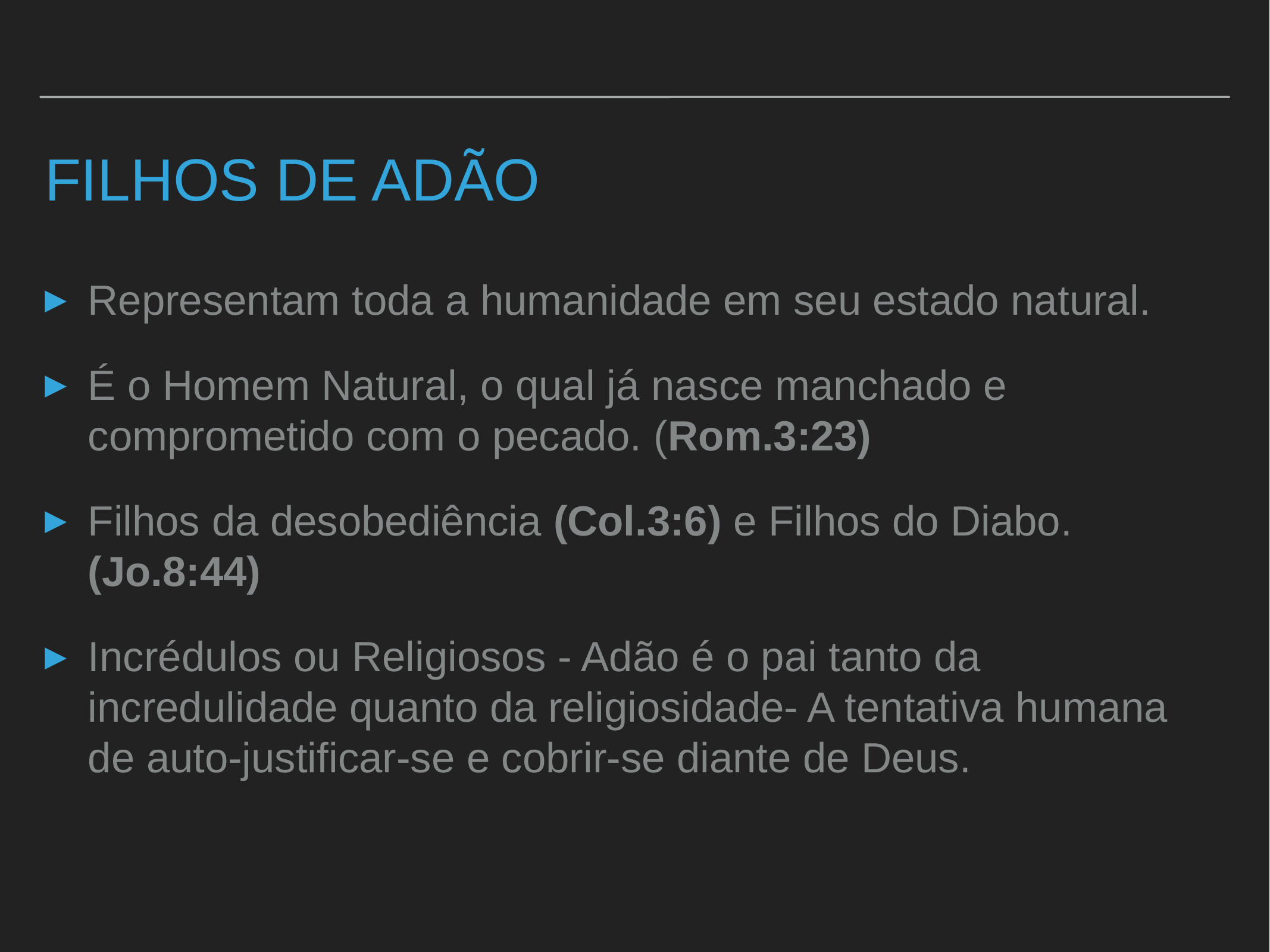

# Filhos de Adão
Representam toda a humanidade em seu estado natural.
É o Homem Natural, o qual já nasce manchado e comprometido com o pecado. (Rom.3:23)
Filhos da desobediência (Col.3:6) e Filhos do Diabo.      (Jo.8:44)
Incrédulos ou Religiosos - Adão é o pai tanto da incredulidade quanto da religiosidade- A tentativa humana de auto-justificar-se e cobrir-se diante de Deus.